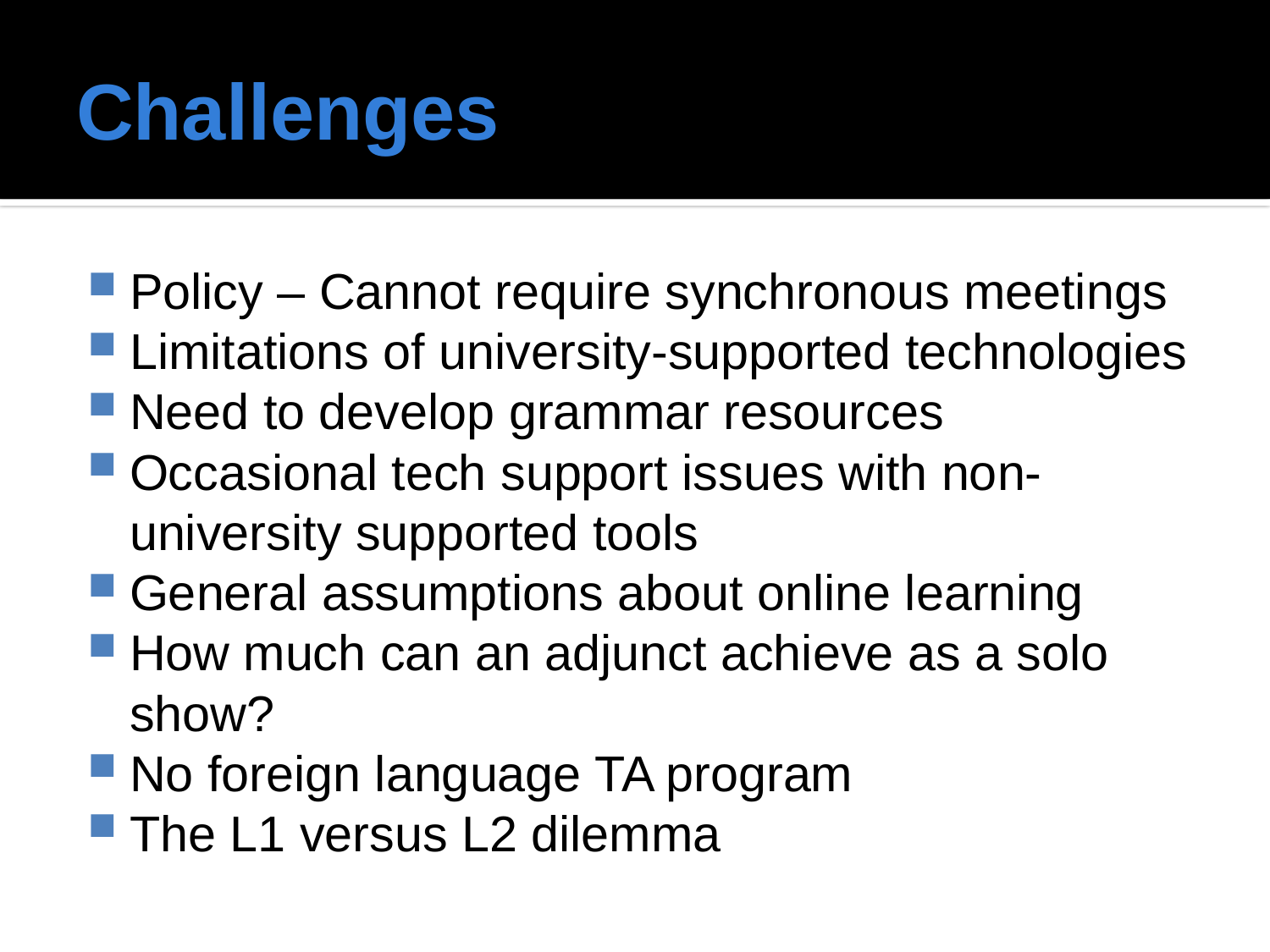

# Challenges
Policy – Cannot require synchronous meetings
Limitations of university-supported technologies
Need to develop grammar resources
Occasional tech support issues with non-university supported tools
General assumptions about online learning
How much can an adjunct achieve as a solo show?
No foreign language TA program
The L1 versus L2 dilemma